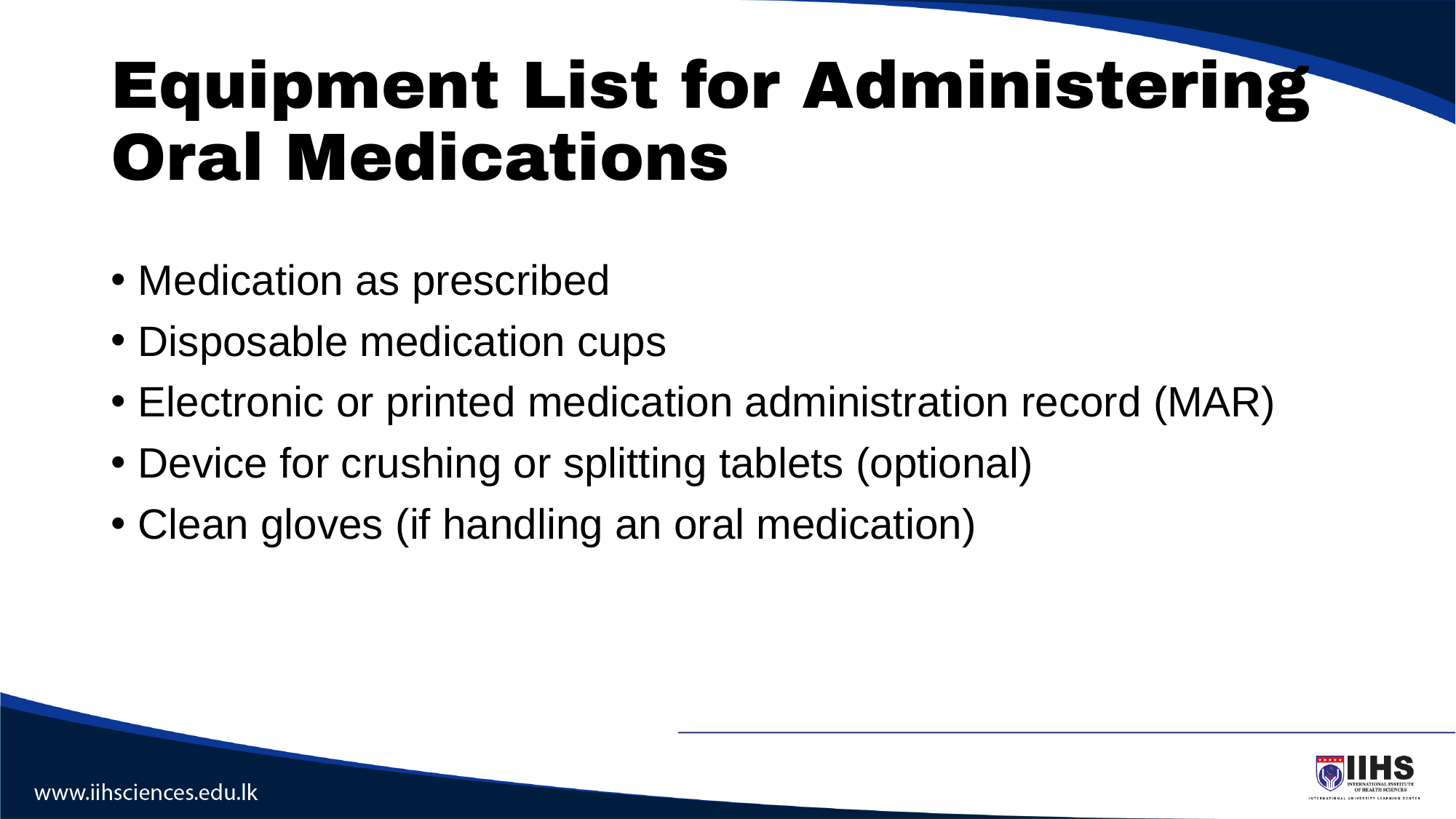

# Equipment List for Administering Oral Medications
Medication as prescribed
Disposable medication cups
Electronic or printed medication administration record (MAR)
Device for crushing or splitting tablets (optional)
Clean gloves (if handling an oral medication)